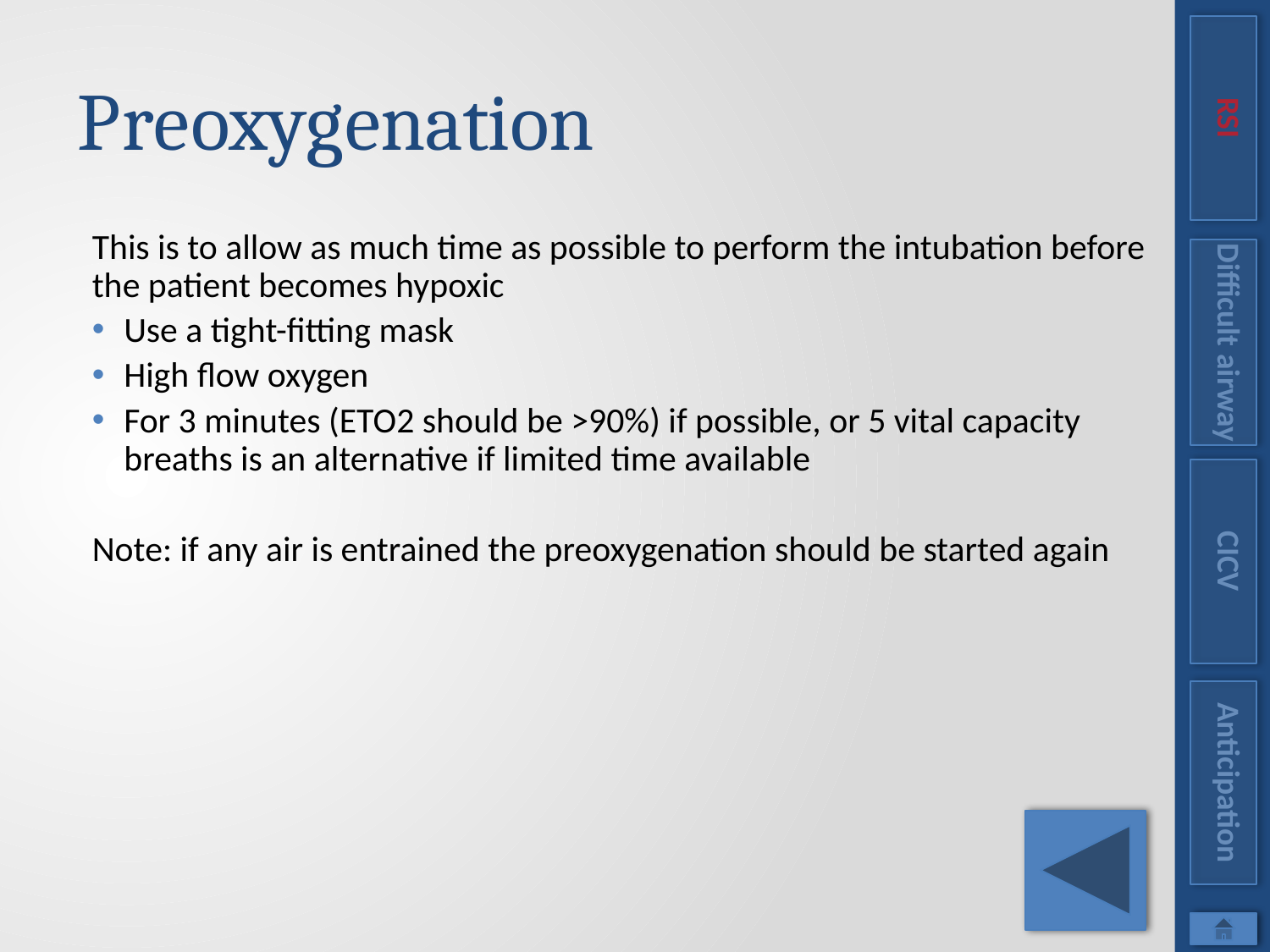

RSI
# Preoxygenation
This is to allow as much time as possible to perform the intubation before the patient becomes hypoxic
Use a tight-fitting mask
High flow oxygen
For 3 minutes (ETO2 should be >90%) if possible, or 5 vital capacity breaths is an alternative if limited time available

Note: if any air is entrained the preoxygenation should be started again

Difficult airway

CICV

Anticipation